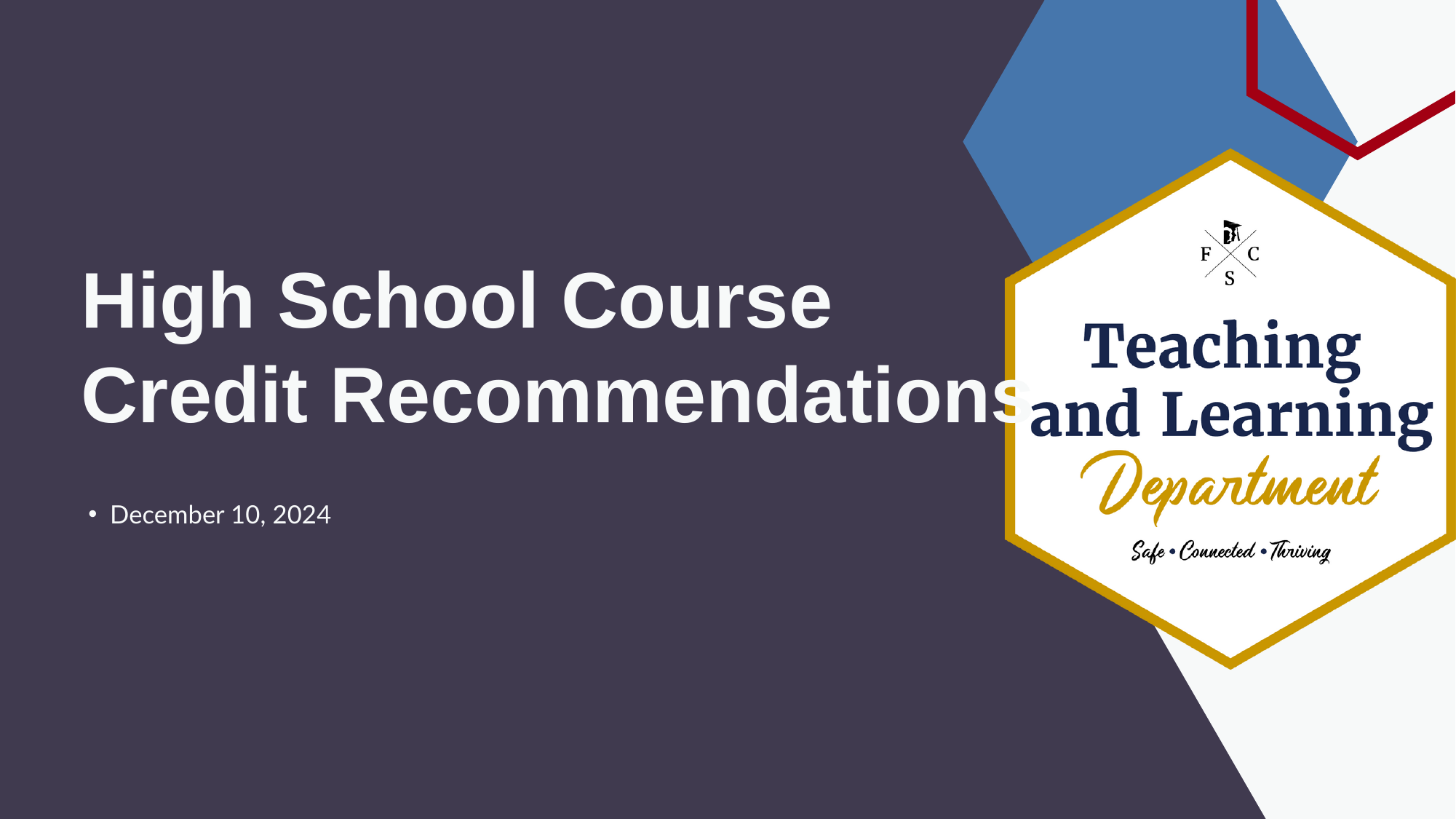

High School Course Credit Recommendations
December 10, 2024